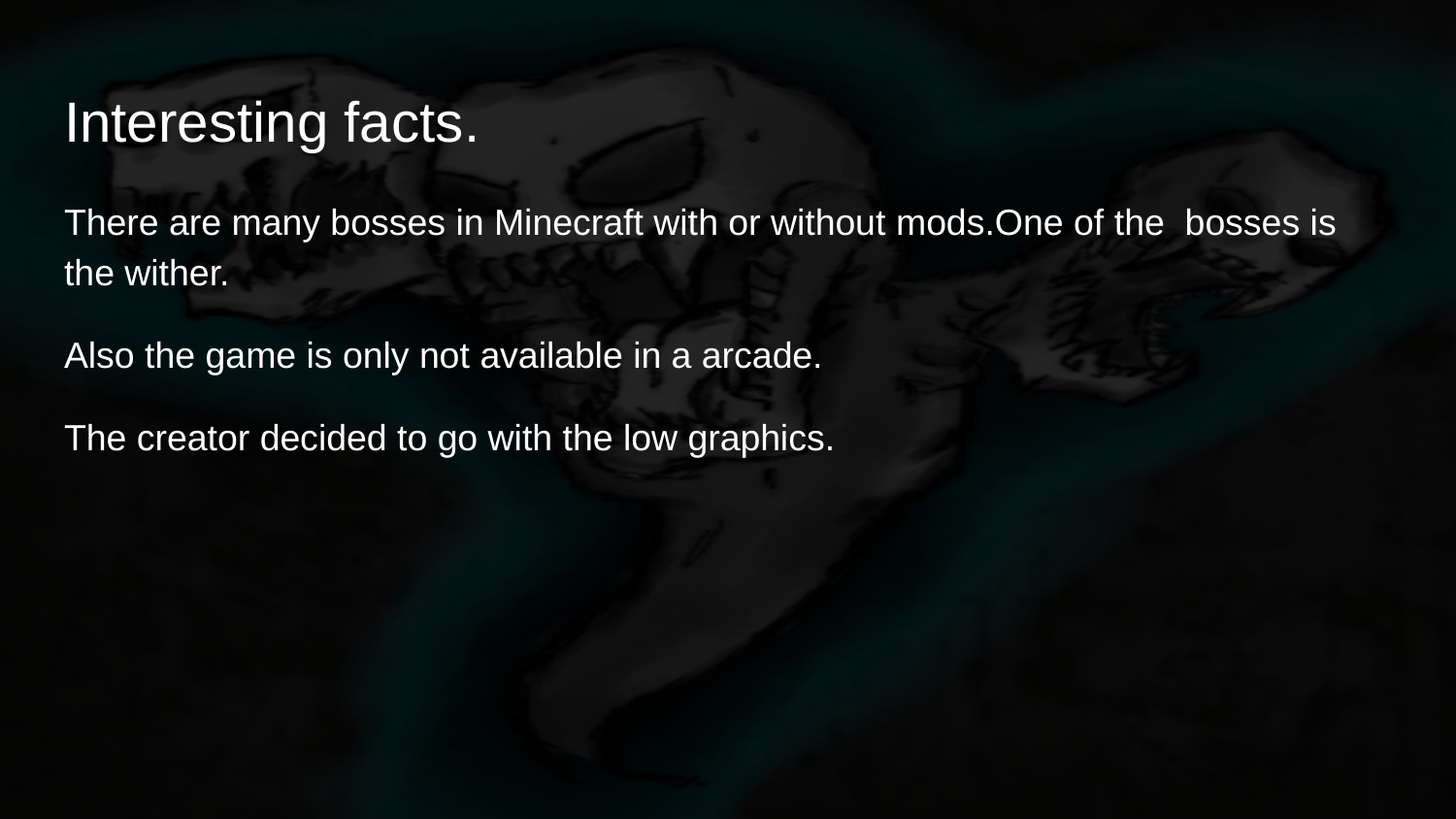

# Interesting facts.
There are many bosses in Minecraft with or without mods.One of the  bosses is the wither.
Also the game is only not available in a arcade.
The creator decided to go with the low graphics.